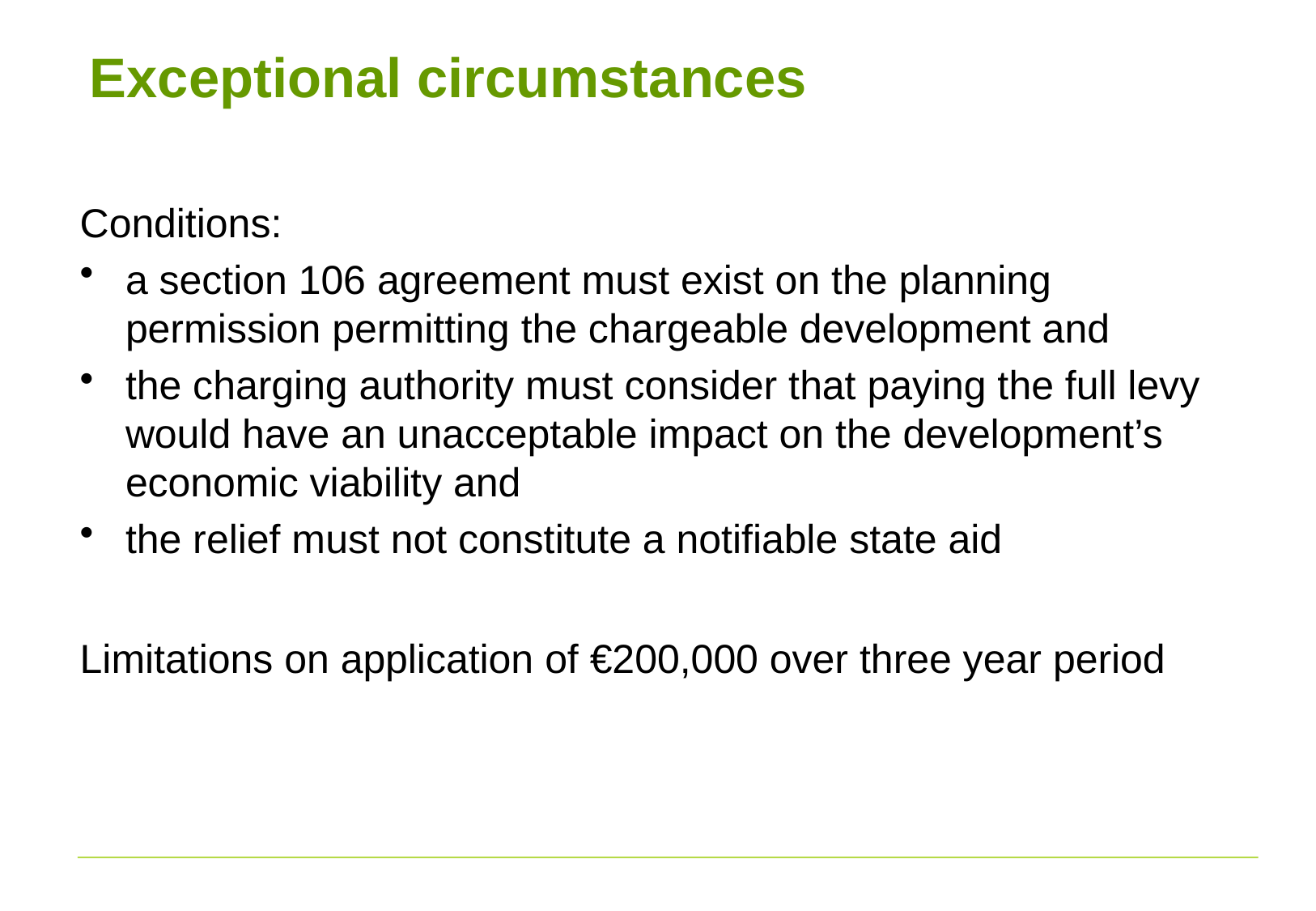

# Exceptional circumstances
Conditions:
a section 106 agreement must exist on the planning permission permitting the chargeable development and
the charging authority must consider that paying the full levy would have an unacceptable impact on the development’s economic viability and
the relief must not constitute a notifiable state aid

Limitations on application of €200,000 over three year period